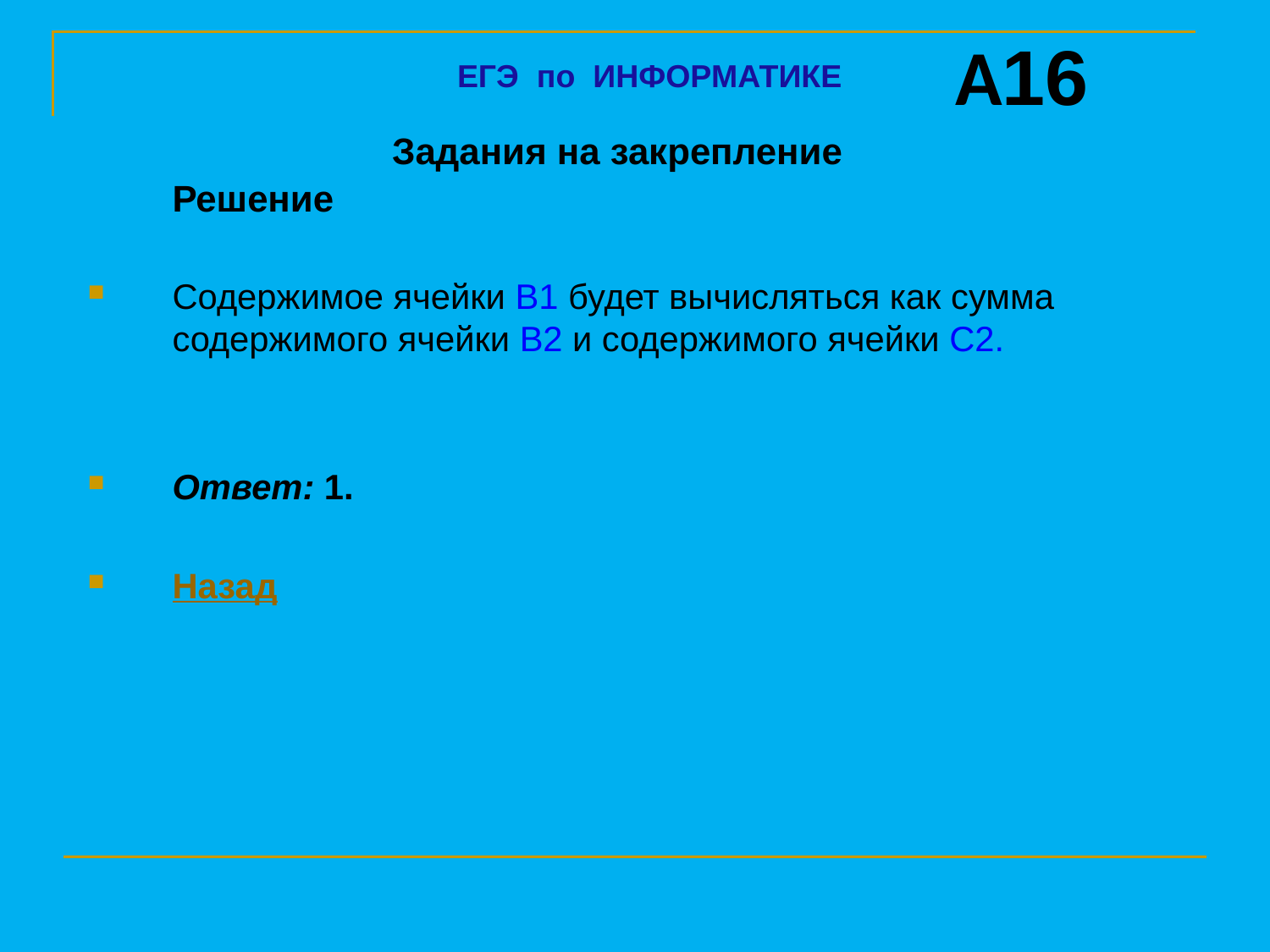

A16
ЕГЭ  по  ИНФОРМАТИКЕ
Задания на закрепление
	Решение

Содержимое ячейки B1 будет вычисляться как сумма содержимого ячейки B2 и содержимого ячейки C2.

Ответ: 1.

Назад